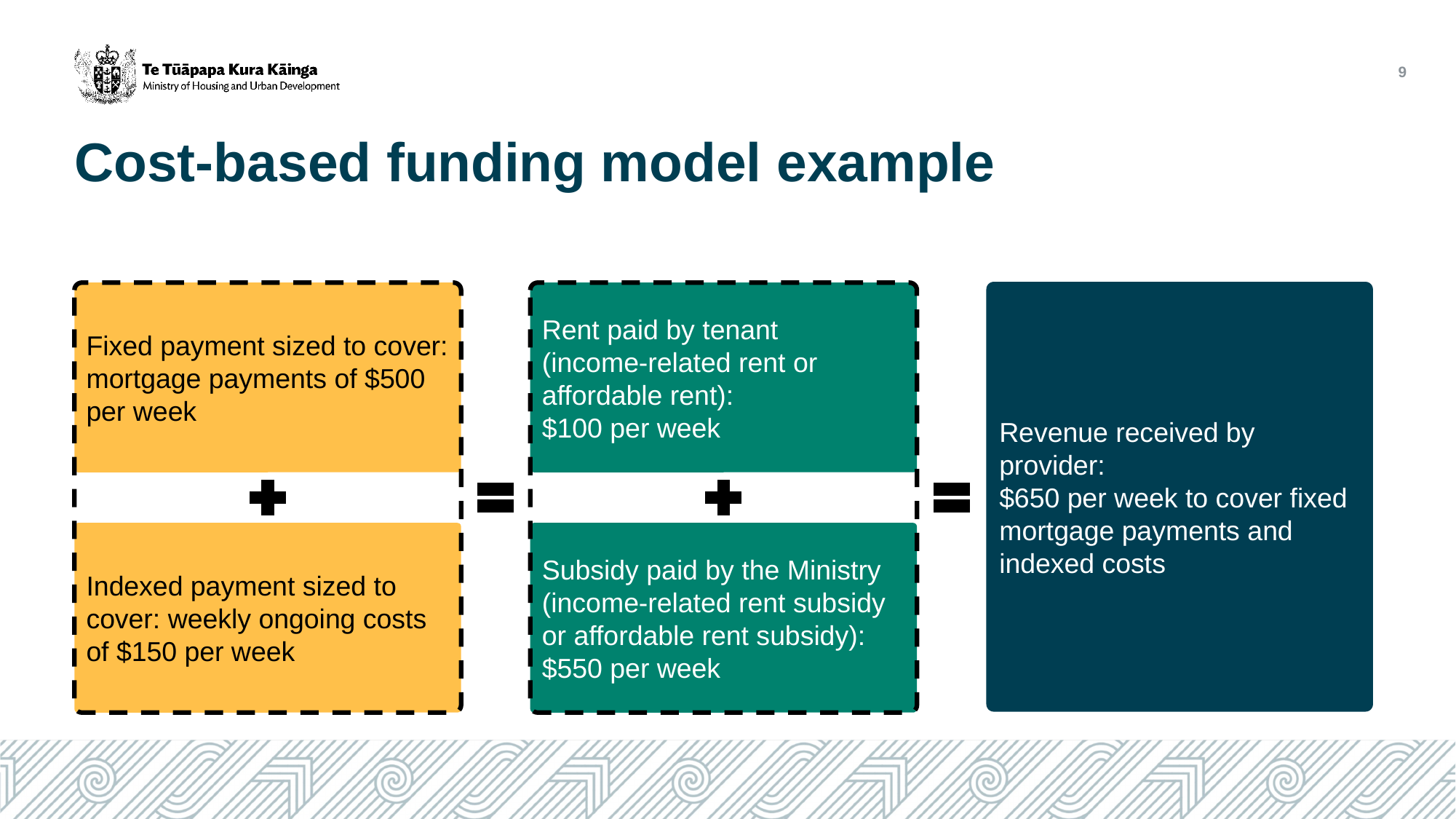

9
Cost-based funding model example
Revenue received by provider:
$650 per week to cover fixed mortgage payments and indexed costs
Fixed payment sized to cover:
mortgage payments of $500 per week

Indexed payment sized to cover: weekly ongoing costs of $150 per week

Rent paid by tenant
(income-related rent or affordable rent):
$100 per week

Subsidy paid by the Ministry
(income-related rent subsidy or affordable rent subsidy):
$550 per week